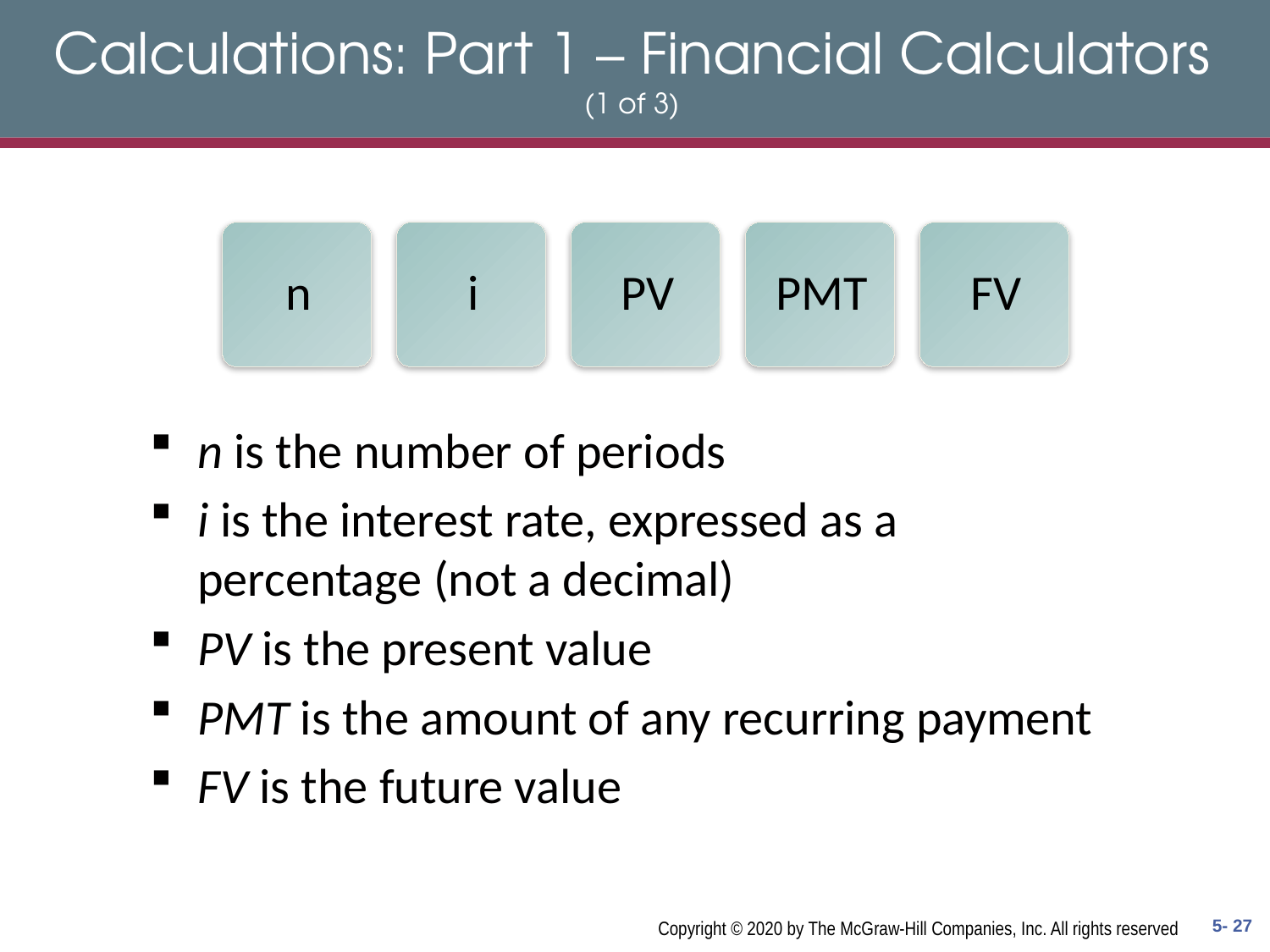

# Calculations: Part 1 – Financial Calculators (1 of 3)
n
i
PV
PMT
FV
n is the number of periods
i is the interest rate, expressed as a percentage (not a decimal)
PV is the present value
PMT is the amount of any recurring payment
FV is the future value